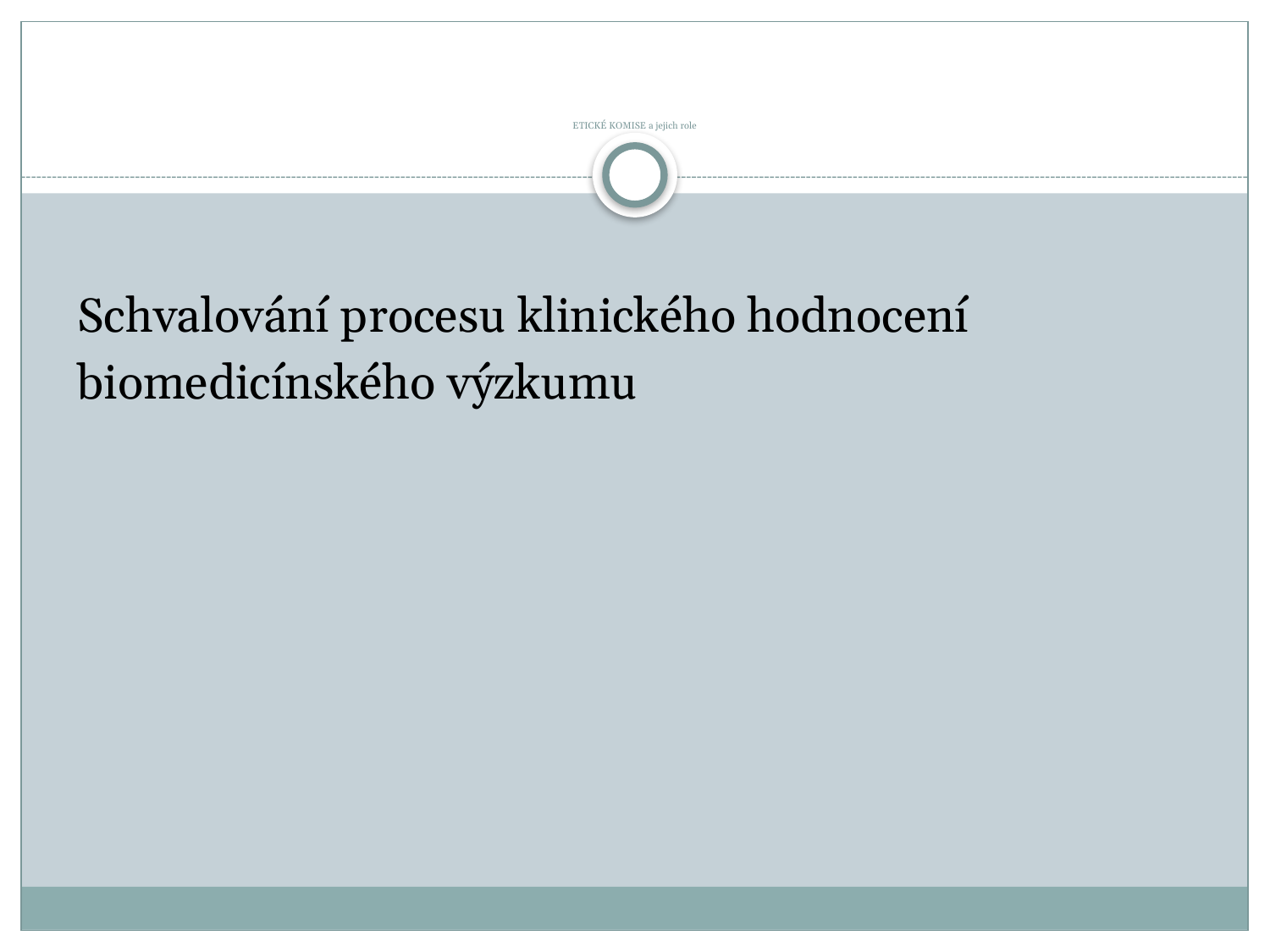

# ETICKÉ KOMISE a jejich role

  Schvalování procesu klinického hodnocení
  biomedicínského výzkumu